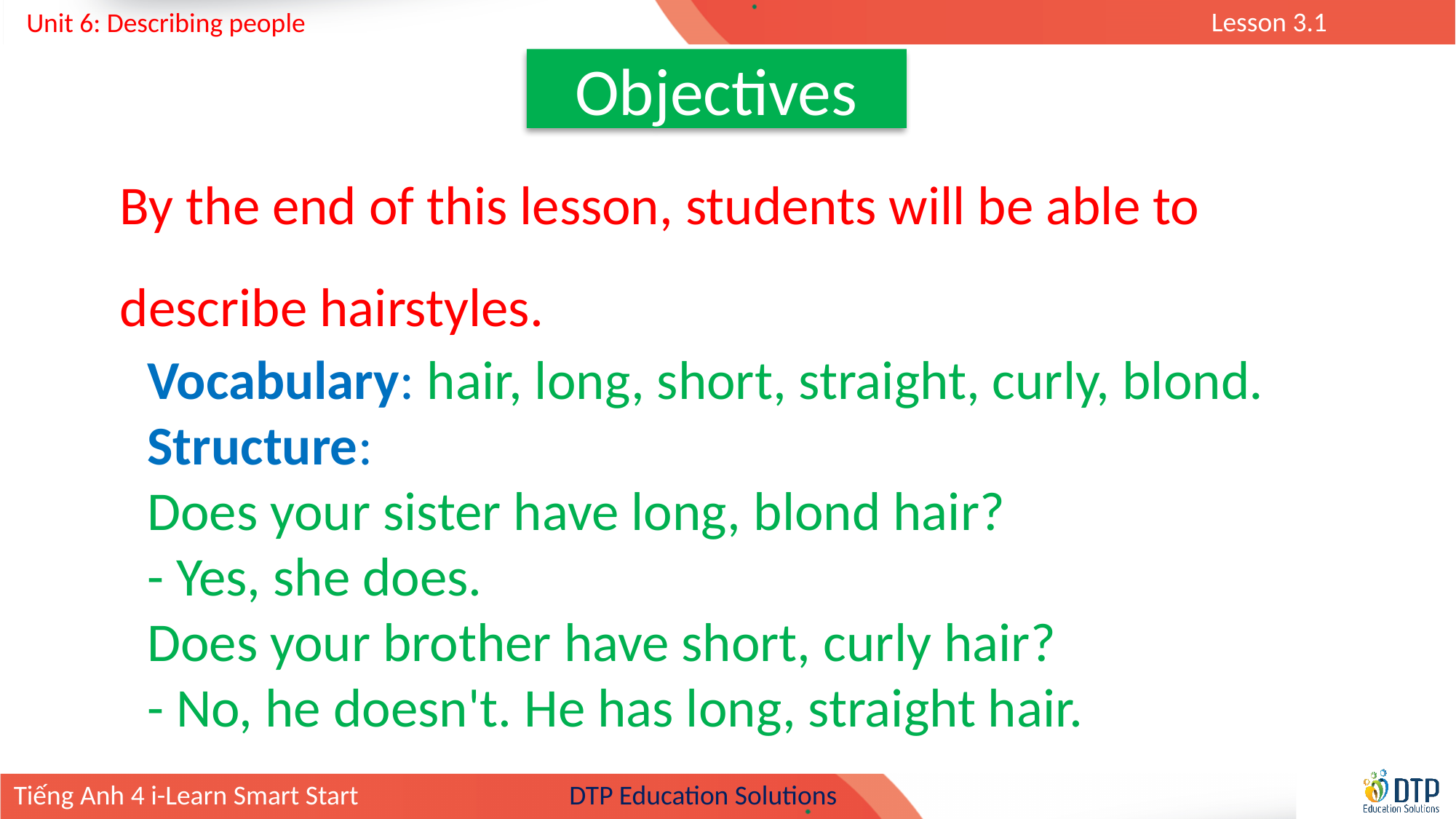

Objectives
By the end of this lesson, students will be able to describe hairstyles.
Vocabulary: hair, long, short, straight, curly, blond.
Structure:
Does your sister have long, blond hair?
- Yes, she does.
Does your brother have short, curly hair?
- No, he doesn't. He has long, straight hair.